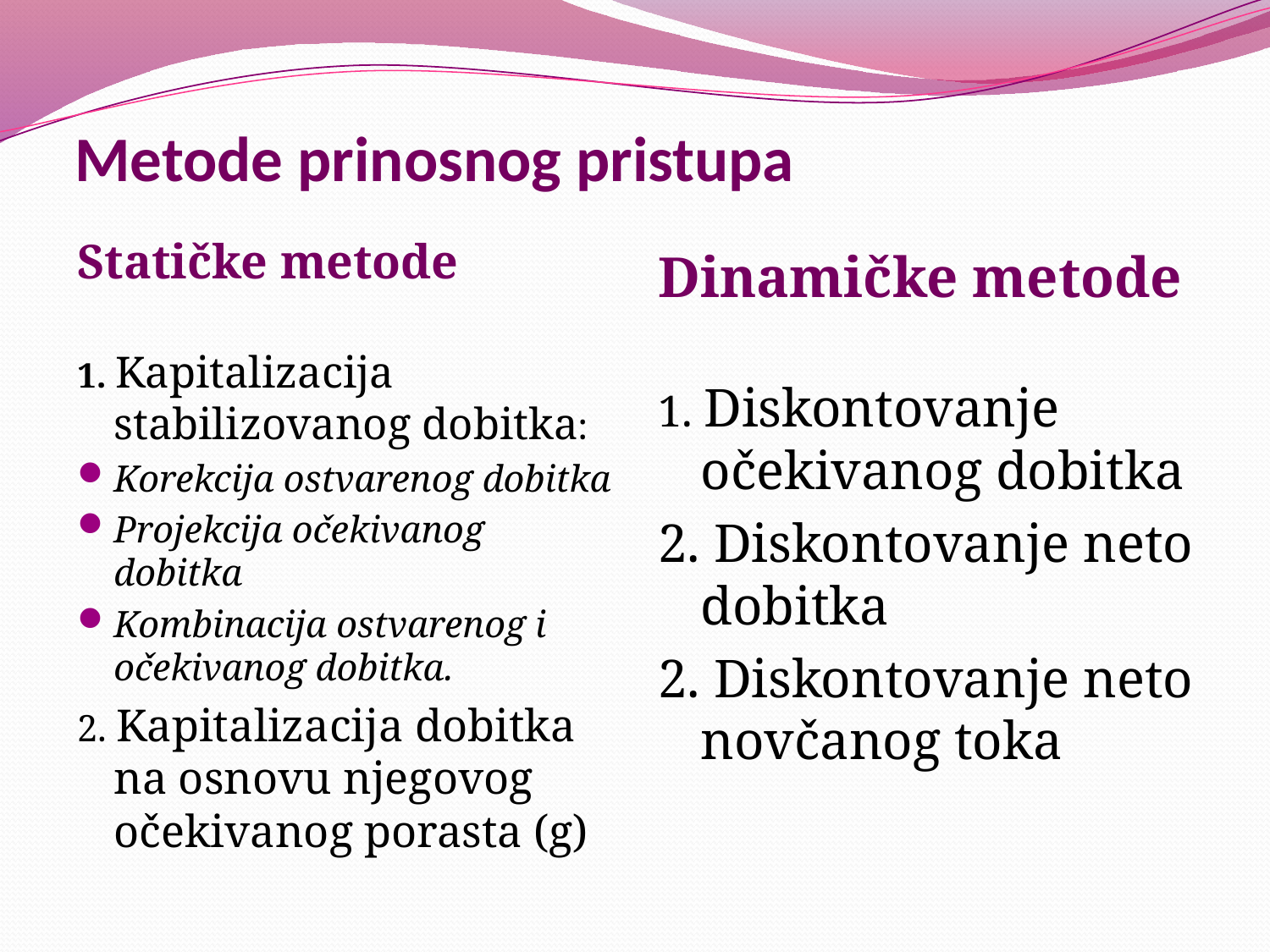

# Metode prinosnog pristupa
Statičke metode

1. Kapitalizacija stabilizovanog dobitka:
Korekcija ostvarenog dobitka
Projekcija očekivanog dobitka
Kombinacija ostvarenog i očekivanog dobitka.
2. Kapitalizacija dobitka na osnovu njegovog očekivanog porasta (g)

Dinamičke metode

1. Diskontovanje očekivanog dobitka
2. Diskontovanje neto dobitka
2. Diskontovanje neto novčanog toka